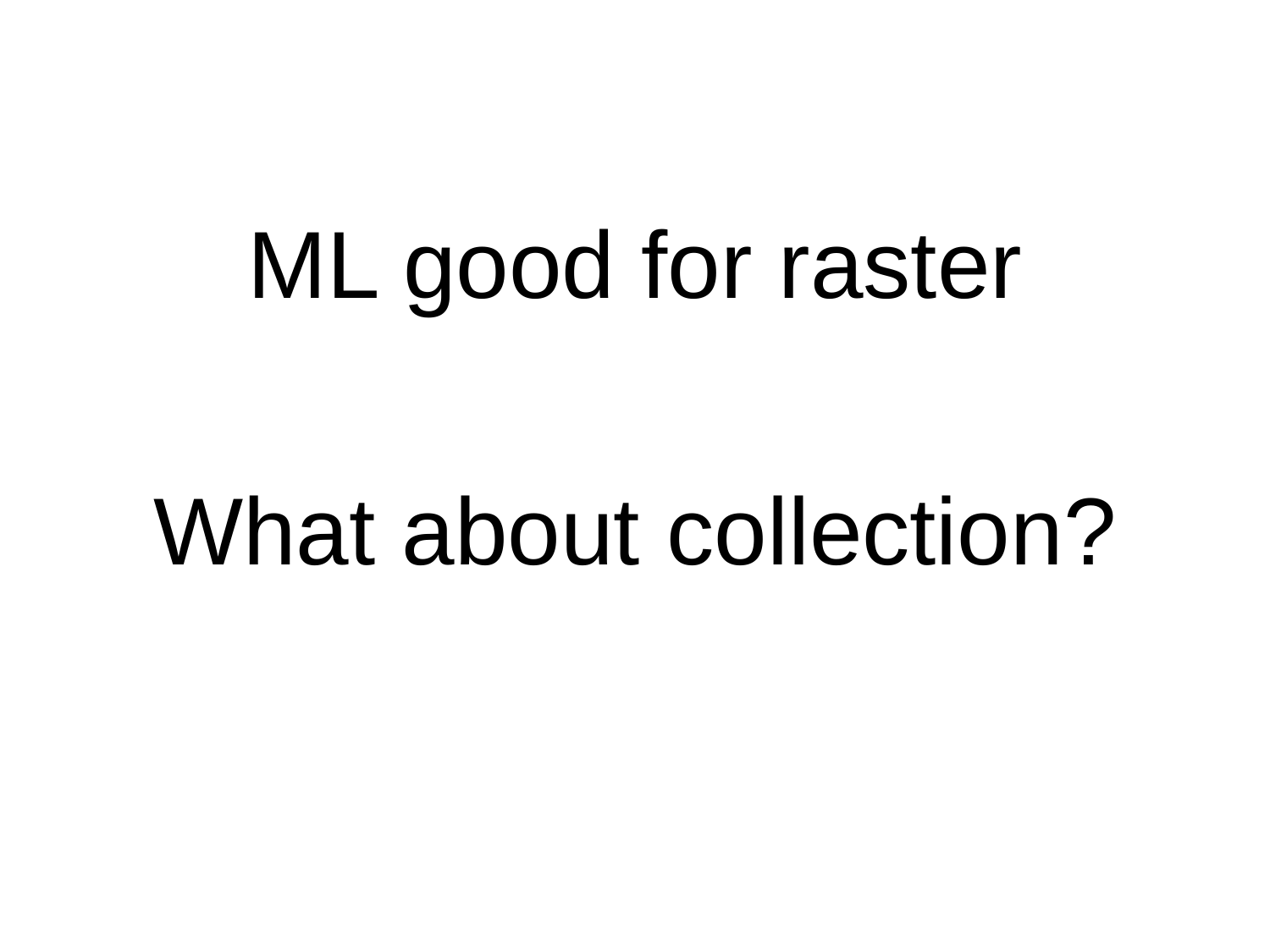

#
ML good for raster

What about collection?